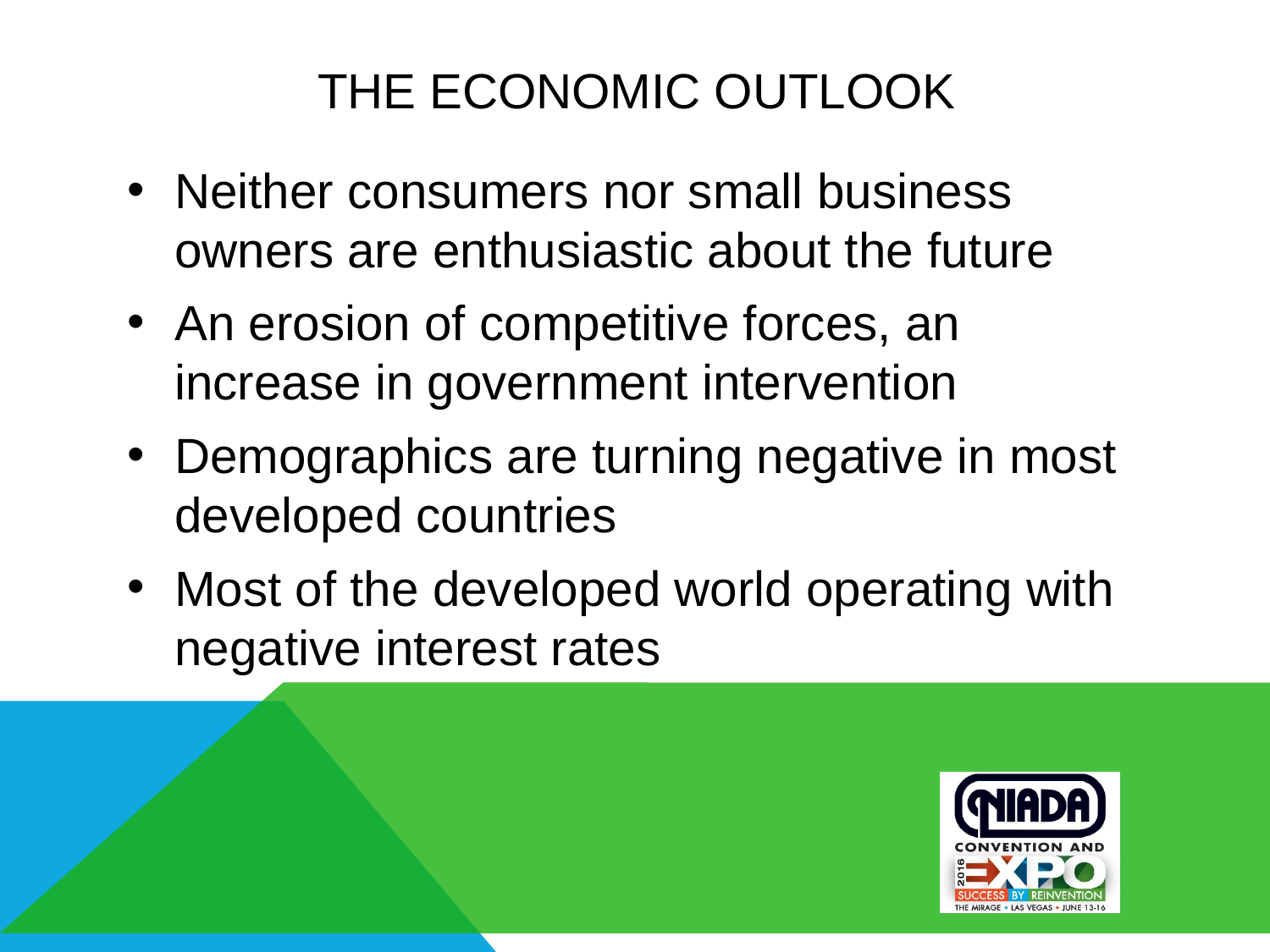

# THE ECONOMIC OUTLOOK
Neither consumers nor small business owners are enthusiastic about the future
An erosion of competitive forces, an increase in government intervention
Demographics are turning negative in most developed countries
Most of the developed world operating with negative interest rates